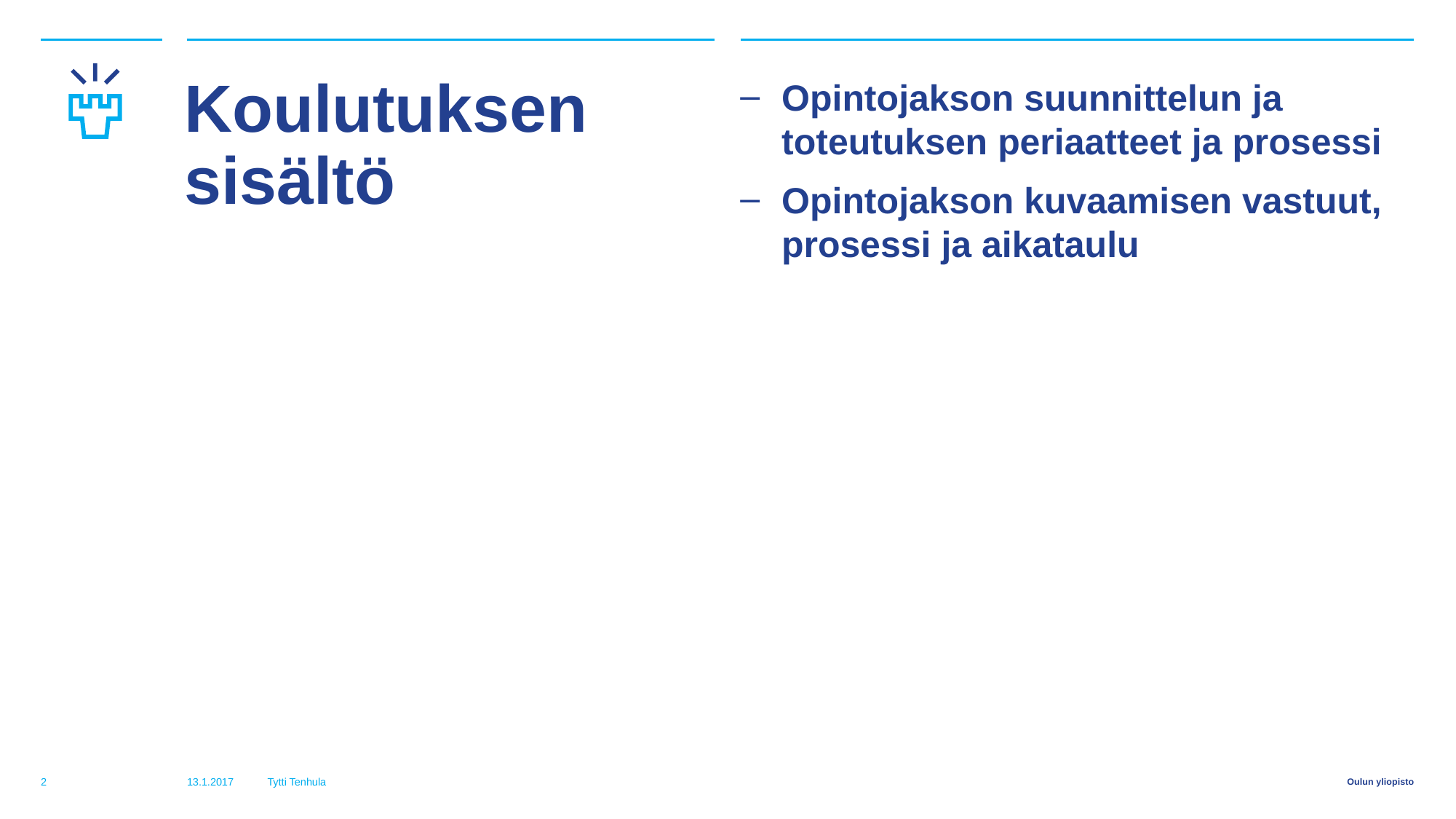

# Koulutuksen sisältö
Opintojakson suunnittelun ja toteutuksen periaatteet ja prosessi
Opintojakson kuvaamisen vastuut, prosessi ja aikataulu

2
13.1.2017
Tytti Tenhula